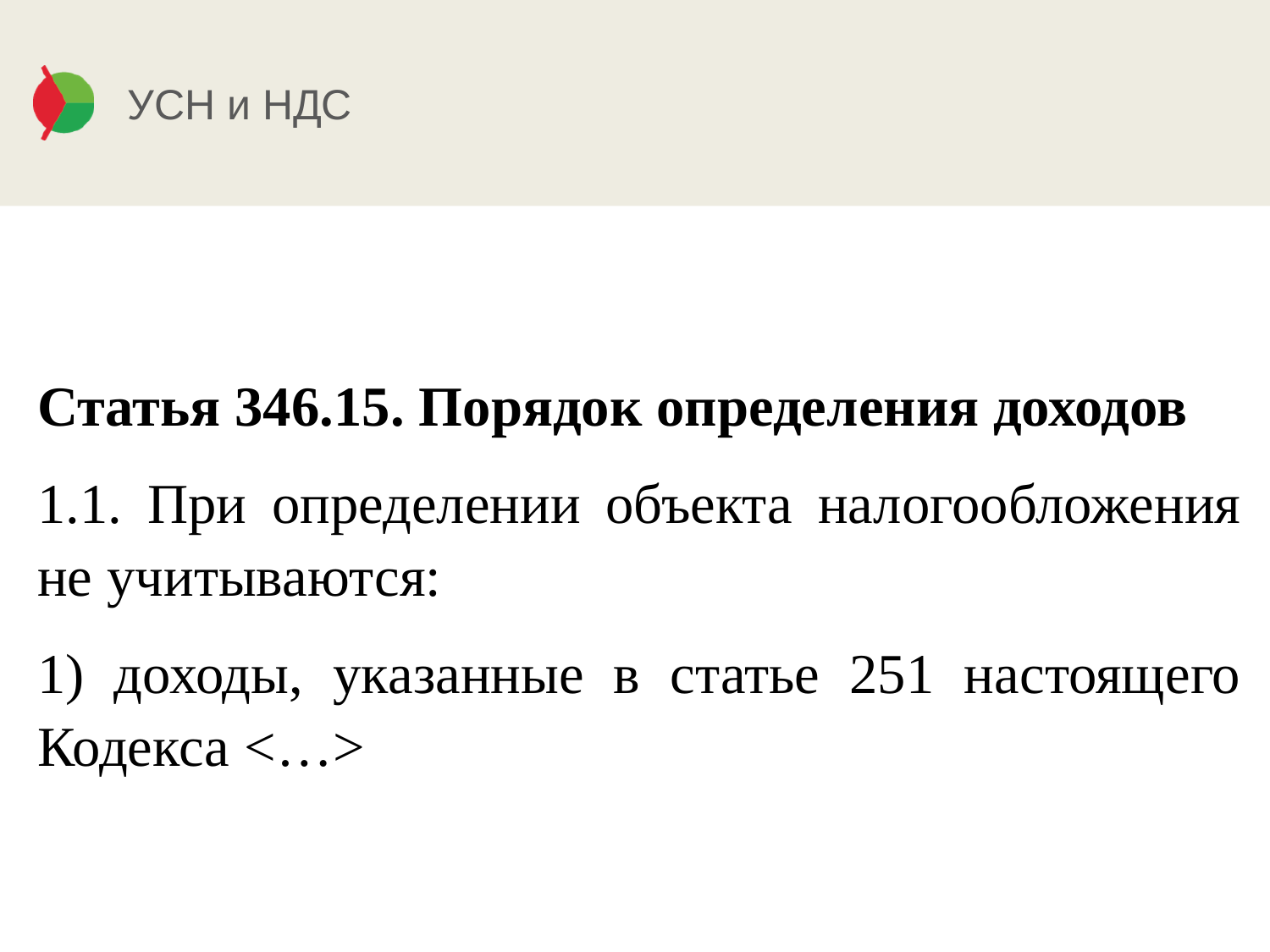

# УСН и НДС
Статья 346.15. Порядок определения доходов
1.1. При определении объекта налогообложения не учитываются:
1) доходы, указанные в статье 251 настоящего Кодекса <…>